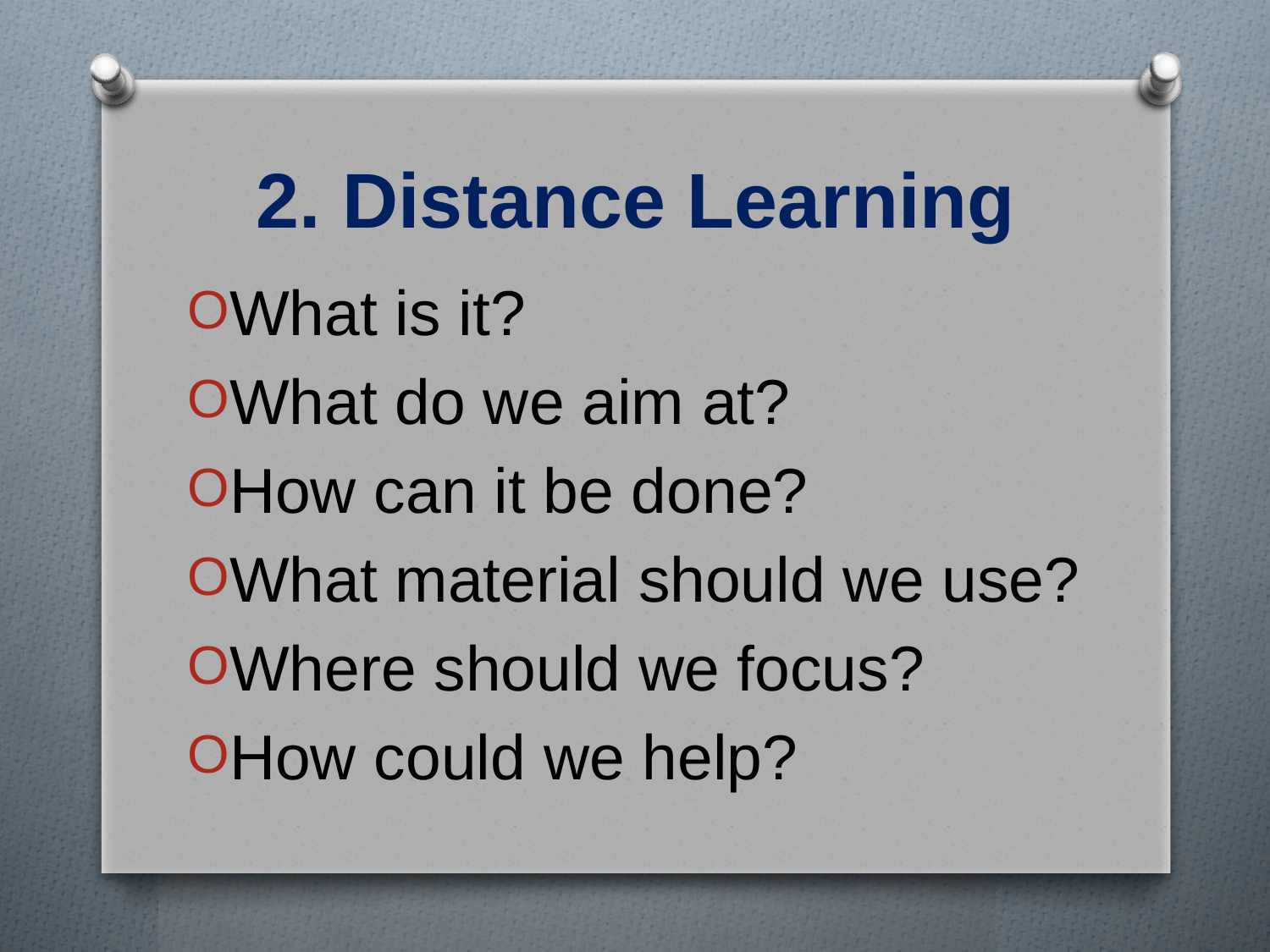

# 2. Distance Learning
What is it?
What do we aim at?
How can it be done?
What material should we use?
Where should we focus?
How could we help?